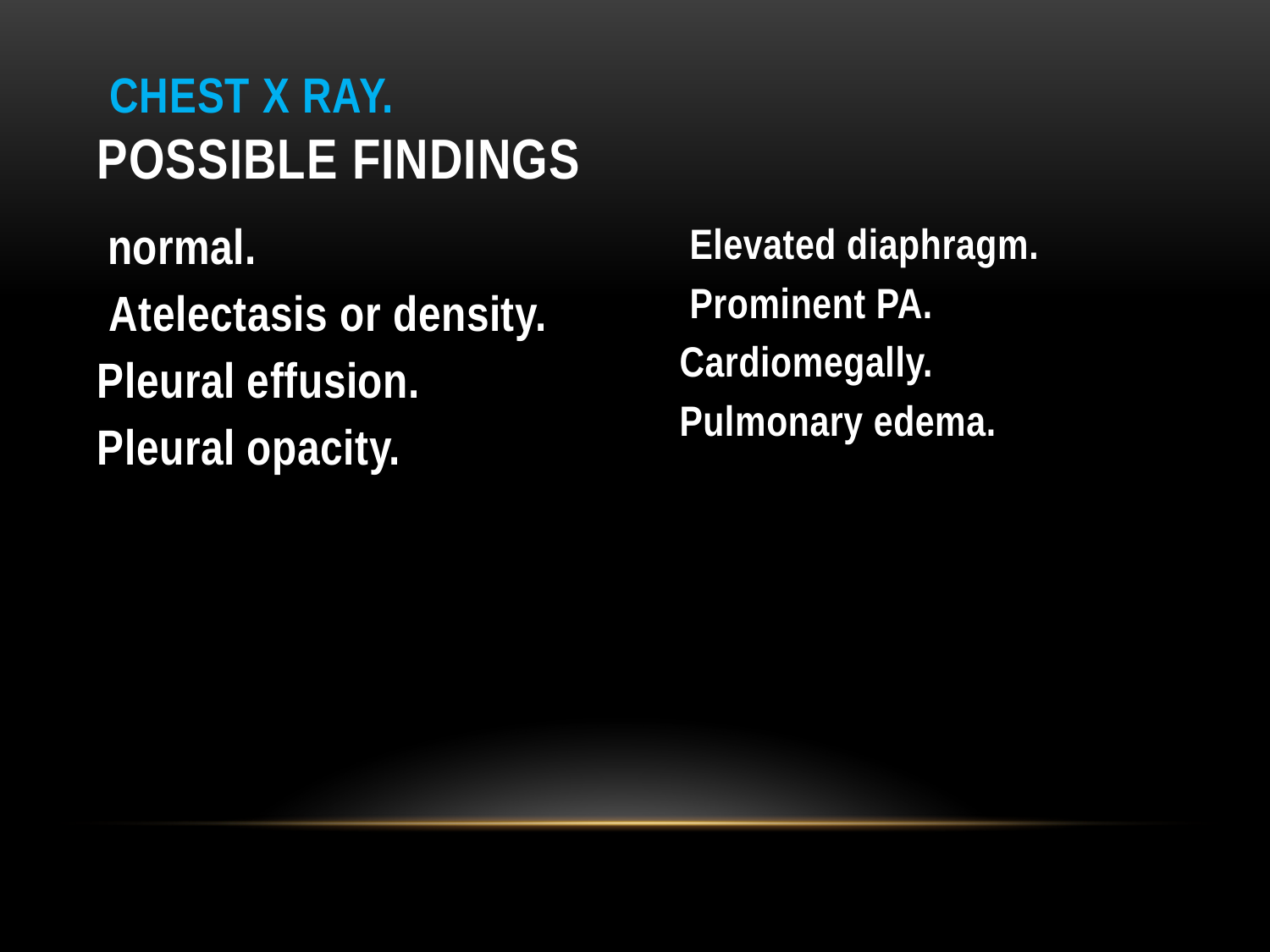

# Chest X ray. Possible findings
 normal.
 Atelectasis or density.
Pleural effusion.
Pleural opacity.

 Elevated diaphragm.
 Prominent PA.
Cardiomegally.
Pulmonary edema.